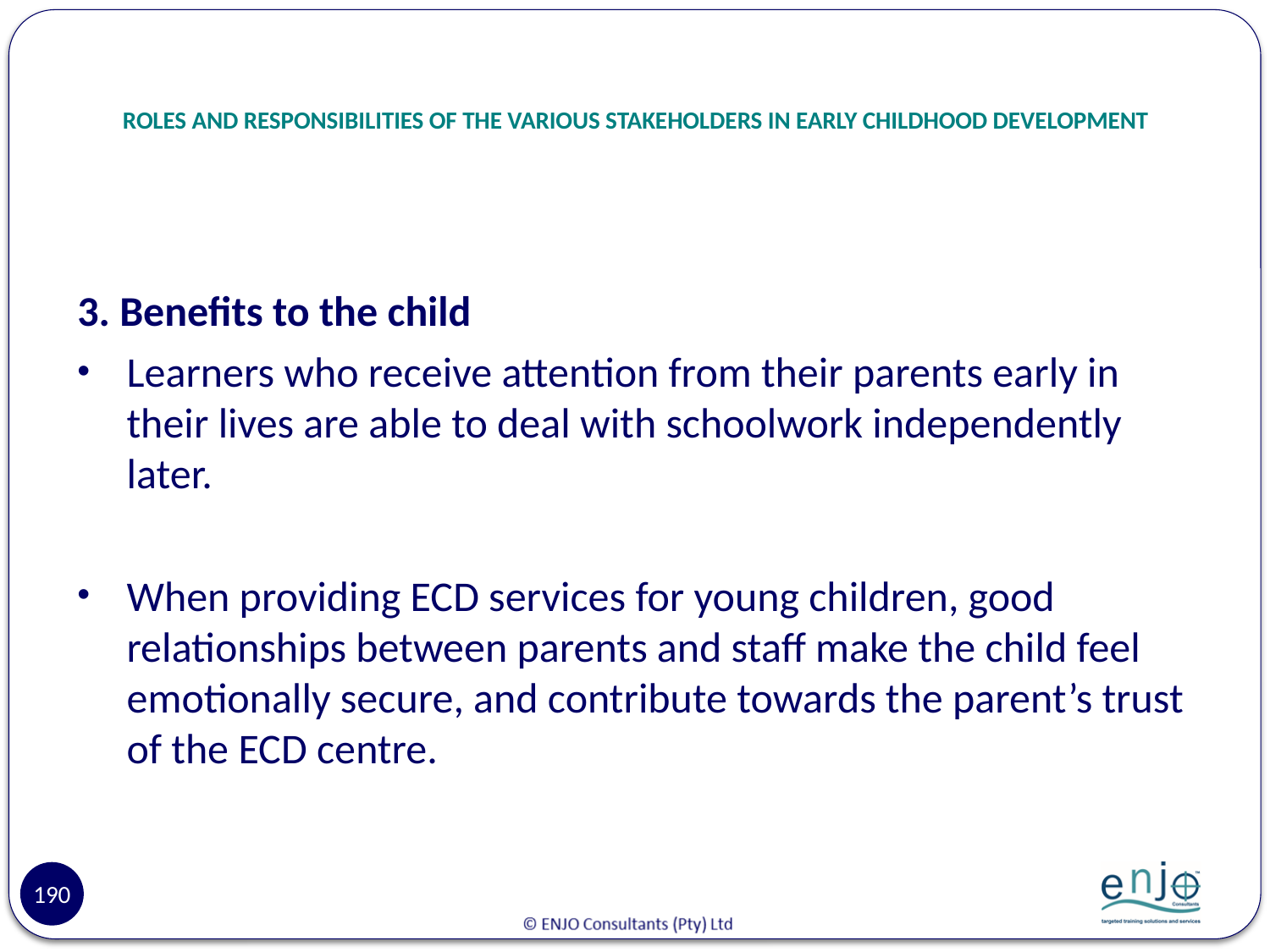

# ROLES AND RESPONSIBILITIES OF THE VARIOUS STAKEHOLDERS IN EARLY CHILDHOOD DEVELOPMENT
3. Benefits to the child
Learners who receive attention from their parents early in their lives are able to deal with schoolwork independently later.

When providing ECD services for young children, good relationships between parents and staff make the child feel emotionally secure, and contribute towards the parent’s trust of the ECD centre.
190